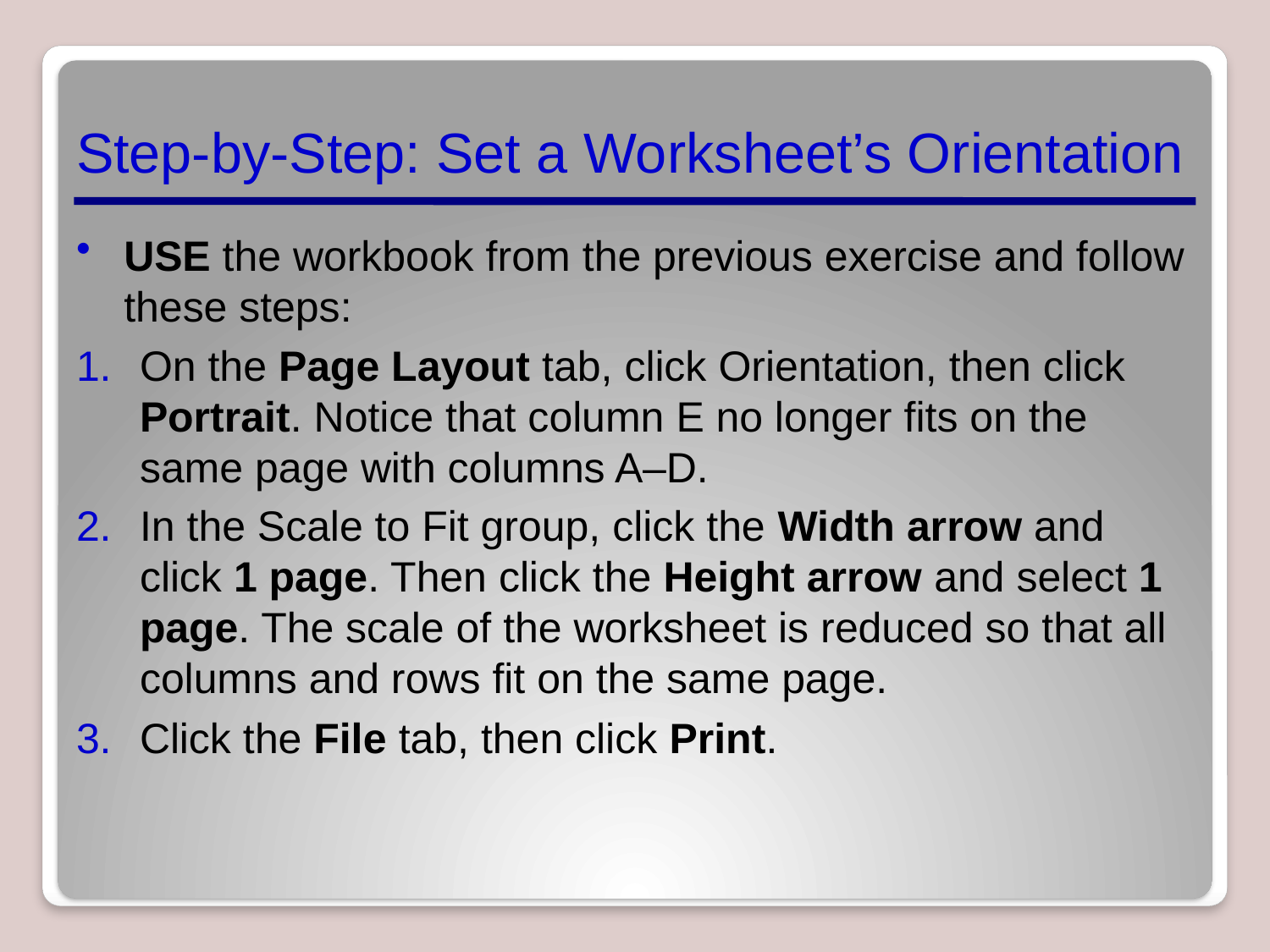

# Step-by-Step: Set a Worksheet’s Orientation
USE the workbook from the previous exercise and follow these steps:
On the Page Layout tab, click Orientation, then click Portrait. Notice that column E no longer fits on the same page with columns A–D.
In the Scale to Fit group, click the Width arrow and click 1 page. Then click the Height arrow and select 1 page. The scale of the worksheet is reduced so that all columns and rows fit on the same page.
Click the File tab, then click Print.